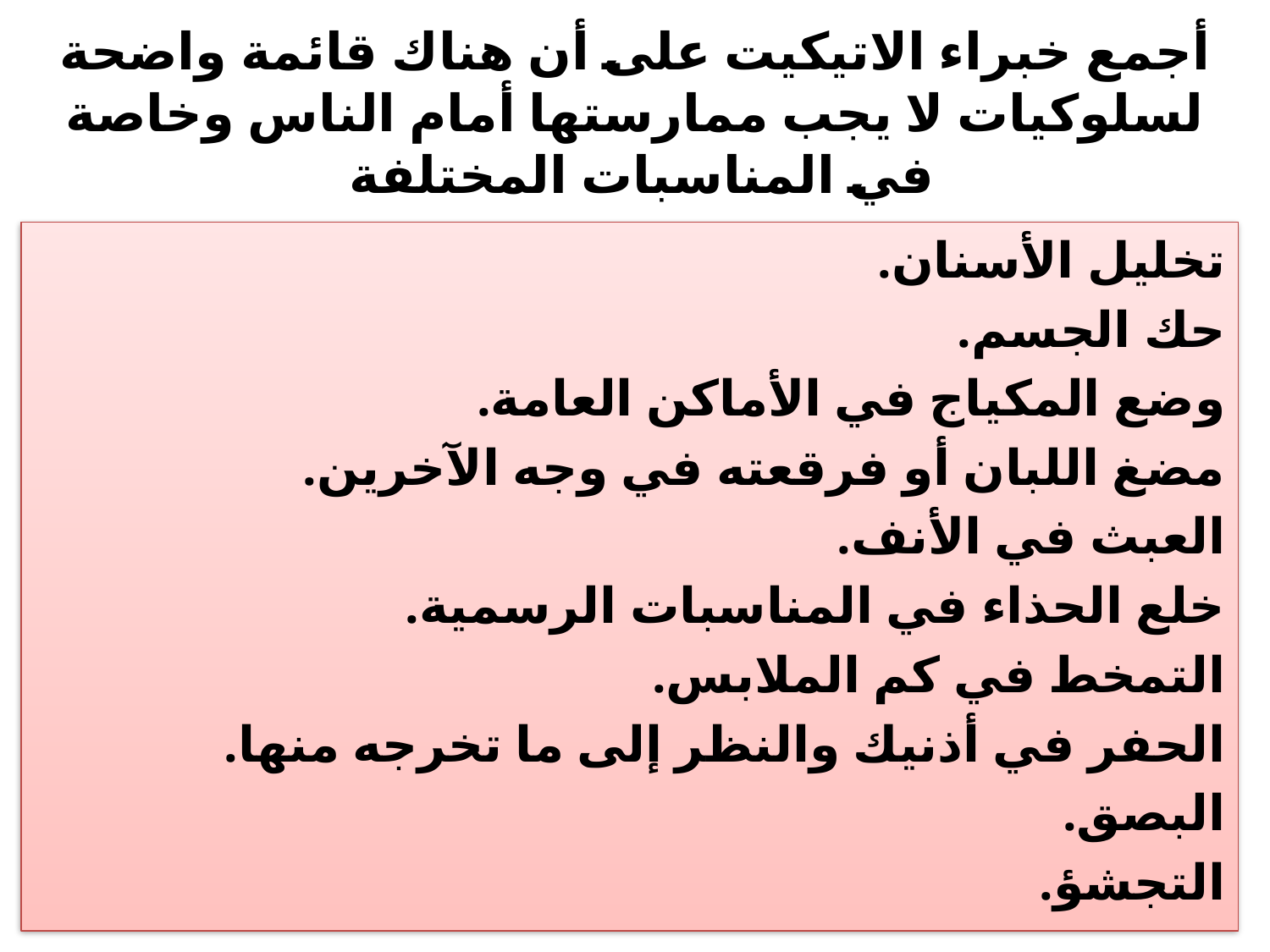

# أجمع خبراء الاتيكيت على أن هناك قائمة واضحة لسلوكيات لا يجب ممارستها أمام الناس وخاصة في المناسبات المختلفة
تخليل الأسنان.
حك الجسم.
وضع المكياج في الأماكن العامة.
مضغ اللبان أو فرقعته في وجه الآخرين.
العبث في الأنف.
خلع الحذاء في المناسبات الرسمية.
التمخط في كم الملابس.
الحفر في أذنيك والنظر إلى ما تخرجه منها.
البصق.
التجشؤ.